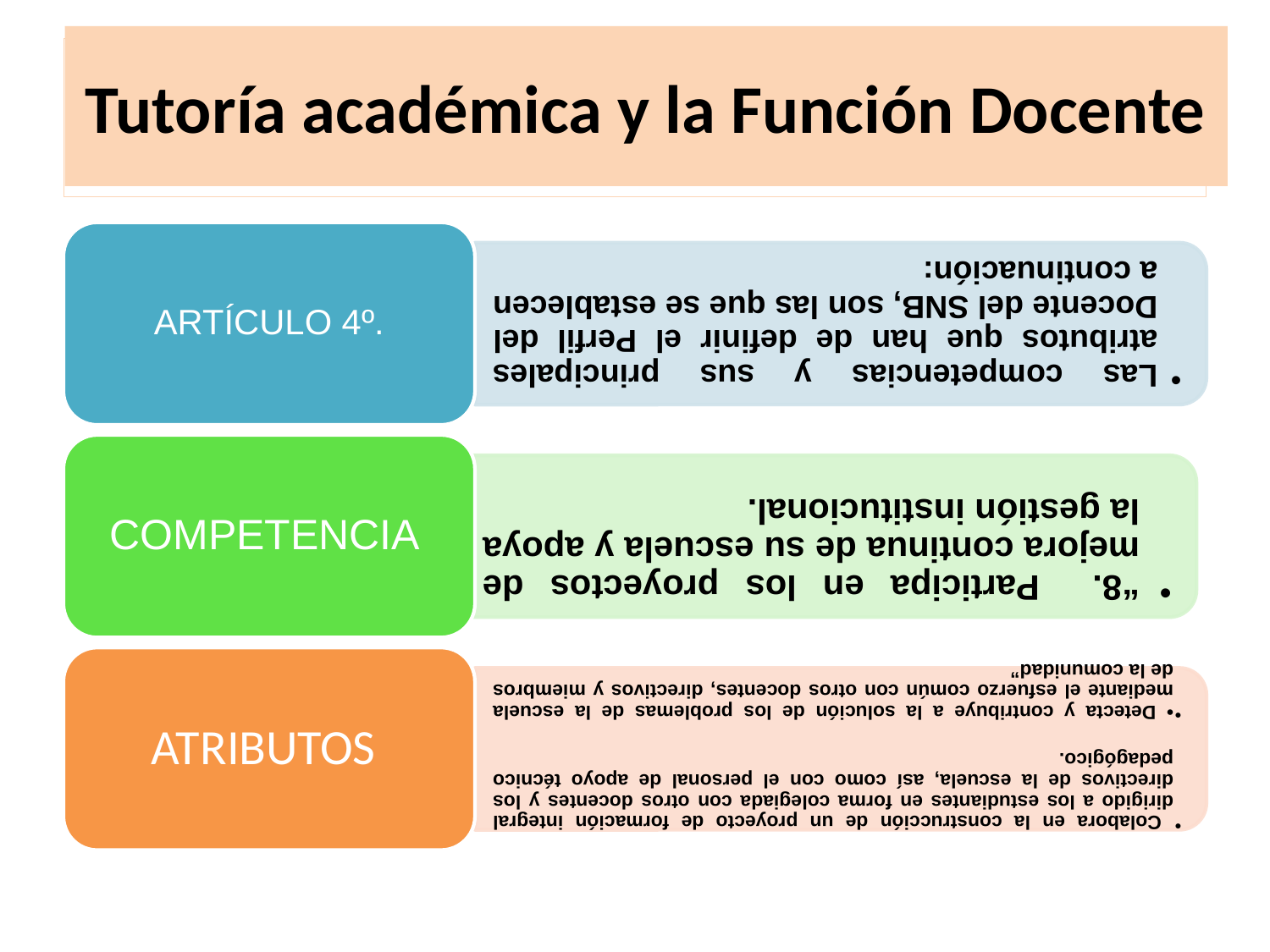

Tutoría académica y la Función Docente
# COMPETENCIA RELATIVA A LA TUTORÍA ACADÉMICA POR PARTE DE LOS DOCENTES
Las competencias y sus principales atributos que han de definir el Perfil del Docente del SNB, son las que se establecen a continuación:
ARTÍCULO 4º.

“8.  Participa en los proyectos de mejora continua de su escuela y apoya la gestión institucional.

COMPETENCIA

 Colabora en la construcción de un proyecto de formación integral dirigido a los estudiantes en forma colegiada con otros docentes y los directivos de la escuela, así como con el personal de apoyo técnico pedagógico.

• Detecta y contribuye a la solución de los problemas de la escuela mediante el esfuerzo común con otros docentes, directivos y miembros de la comunidad”

ATRIBUTOS